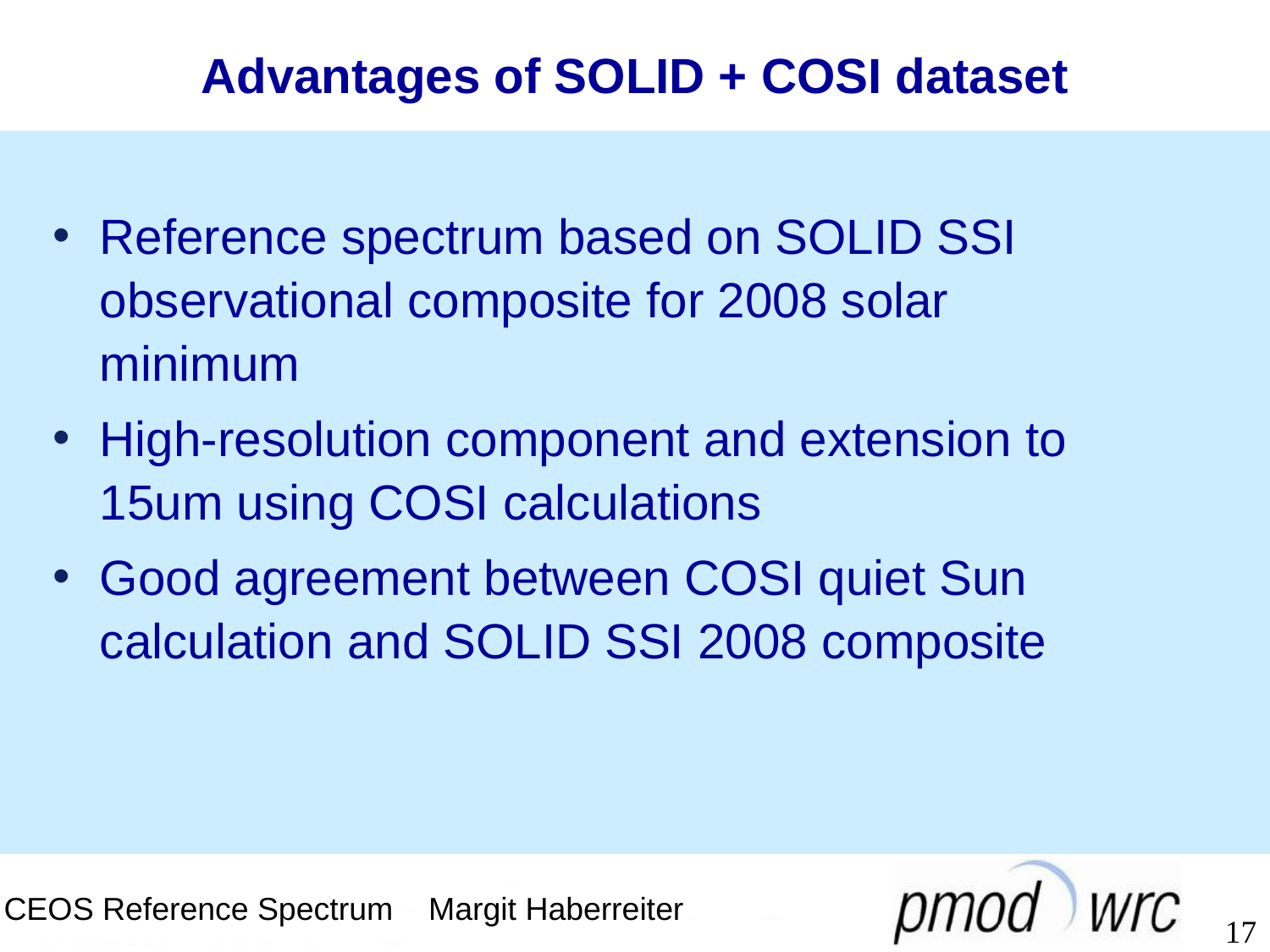

# Advantages of SOLID + COSI dataset
Reference spectrum based on SOLID SSI observational composite for 2008 solar minimum
High-resolution component and extension to 15um using COSI calculations
Good agreement between COSI quiet Sun calculation and SOLID SSI 2008 composite

CEOS Reference Spectrum    Margit Haberreiter
17